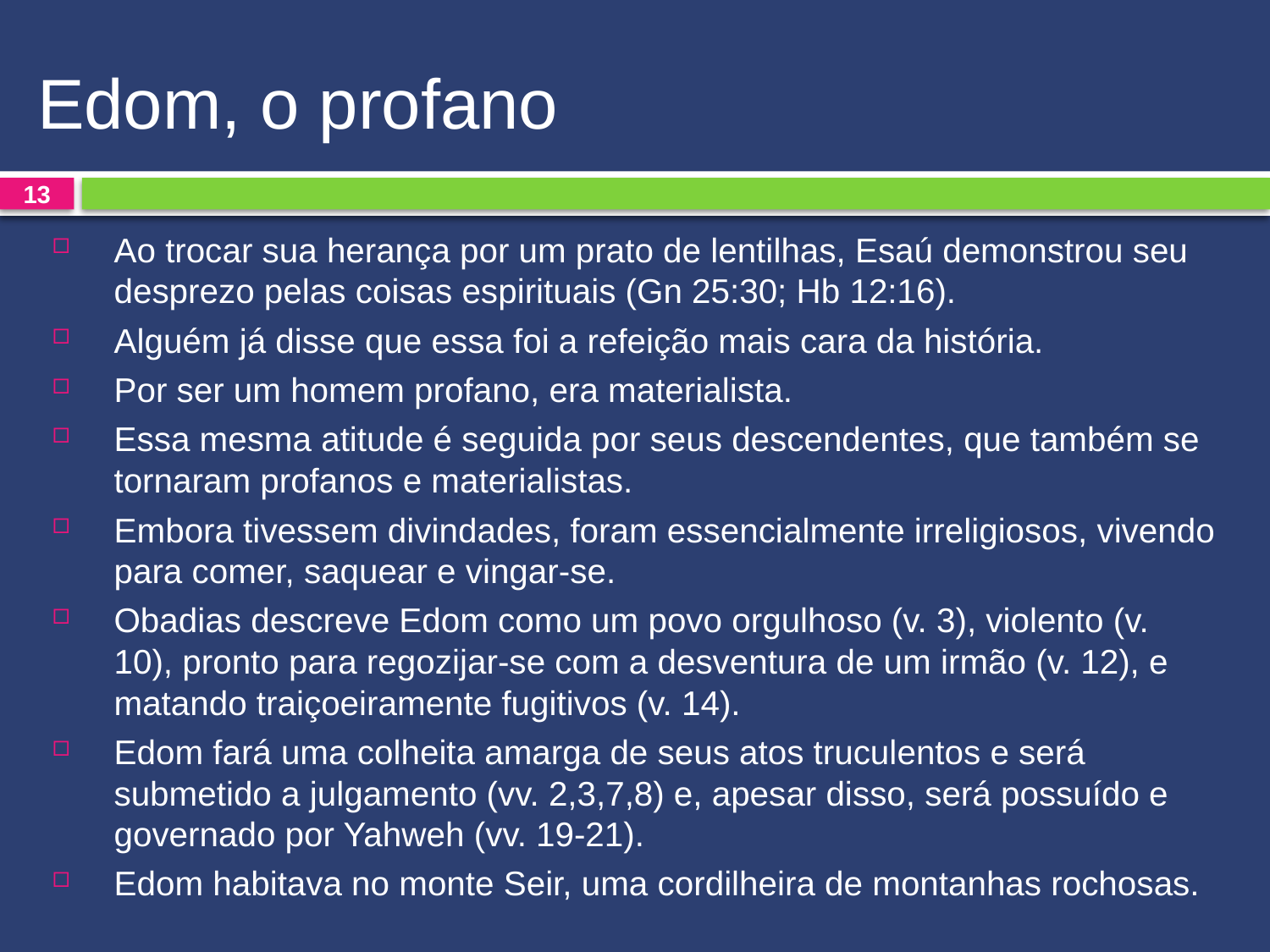

# Edom, o profano
13
Ao trocar sua herança por um prato de lentilhas, Esaú demonstrou seu desprezo pelas coisas espirituais (Gn 25:30; Hb 12:16).
Alguém já disse que essa foi a refeição mais cara da história.
Por ser um homem profano, era materialista.
Essa mesma atitude é seguida por seus descendentes, que também se tornaram profanos e materialistas.
Embora tivessem divindades, foram essencialmente irreligiosos, vivendo para comer, saquear e vingar-se.
Obadias descreve Edom como um povo orgulhoso (v. 3), violento (v. 10), pronto para regozijar-se com a desventura de um irmão (v. 12), e matando traiçoeiramente fugitivos (v. 14).
Edom fará uma colheita amarga de seus atos truculentos e será submetido a julgamento (vv. 2,3,7,8) e, apesar disso, será possuído e governado por Yahweh (vv. 19-21).
Edom habitava no monte Seir, uma cordilheira de montanhas rochosas.